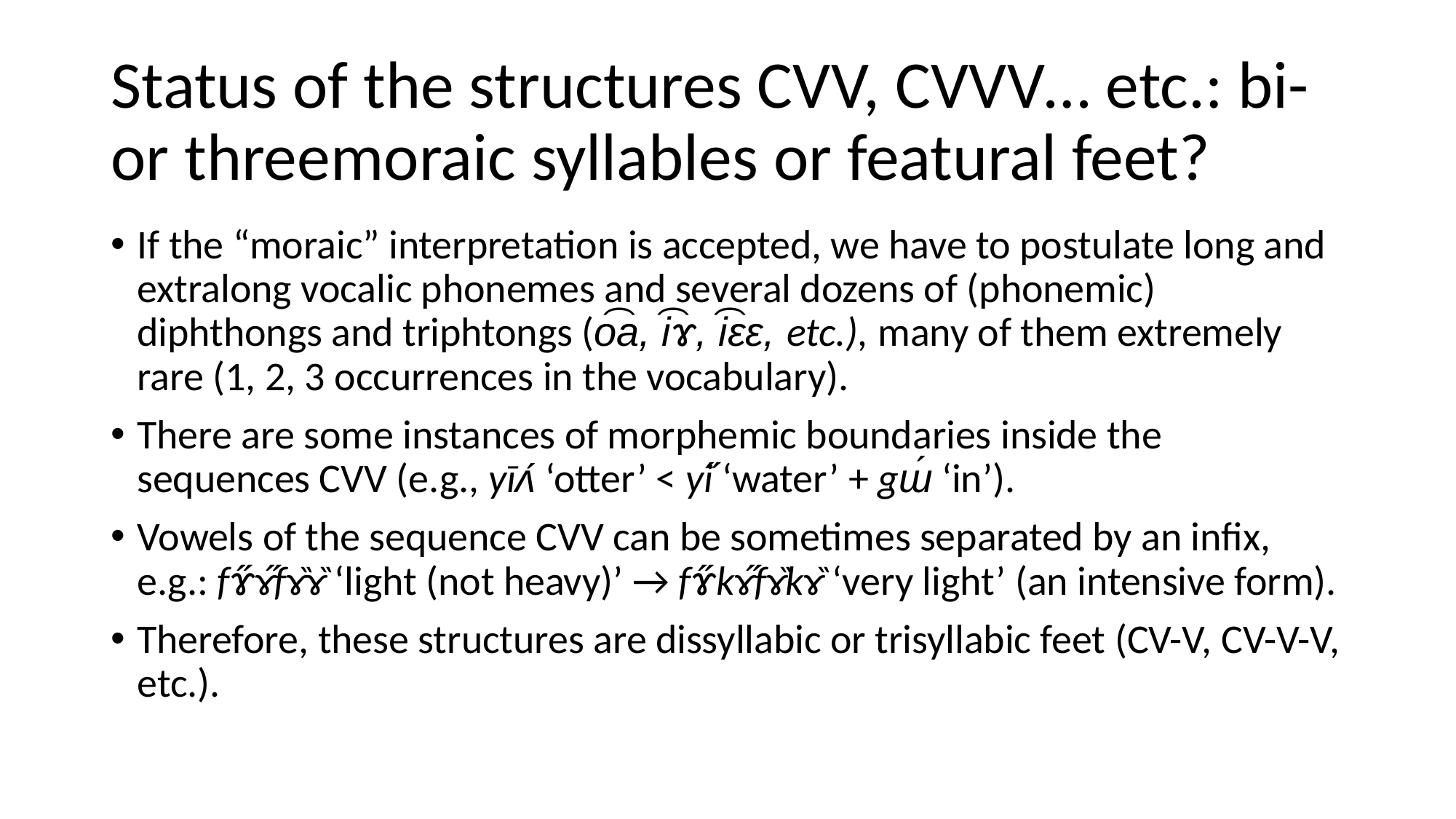

# Status of the structures CVV, CVVV… etc.: bi- or threemoraic syllables or featural feet?
If the “moraic” interpretation is accepted, we have to postulate long and extralong vocalic phonemes and several dozens of (phonemic) diphthongs and triphtongs (o͡a, i͡ɤ, i͡ɛɛ, etc.), many of them extremely rare (1, 2, 3 occurrences in the vocabulary).
There are some instances of morphemic boundaries inside the sequences CVV (e.g., yīʌ́ ‘otter’ < yi̋ ‘water’ + gɯ́ ‘in’).
Vowels of the sequence CVV can be sometimes separated by an infix, e.g.: fɤ̋ɤ̋fɤ̏ɤ̏ ‘light (not heavy)’ → fɤ̋kɤ̋fɤ̏kɤ̏ ‘very light’ (an intensive form).
Therefore, these structures are dissyllabic or trisyllabic feet (CV-V, CV-V-V, etc.).